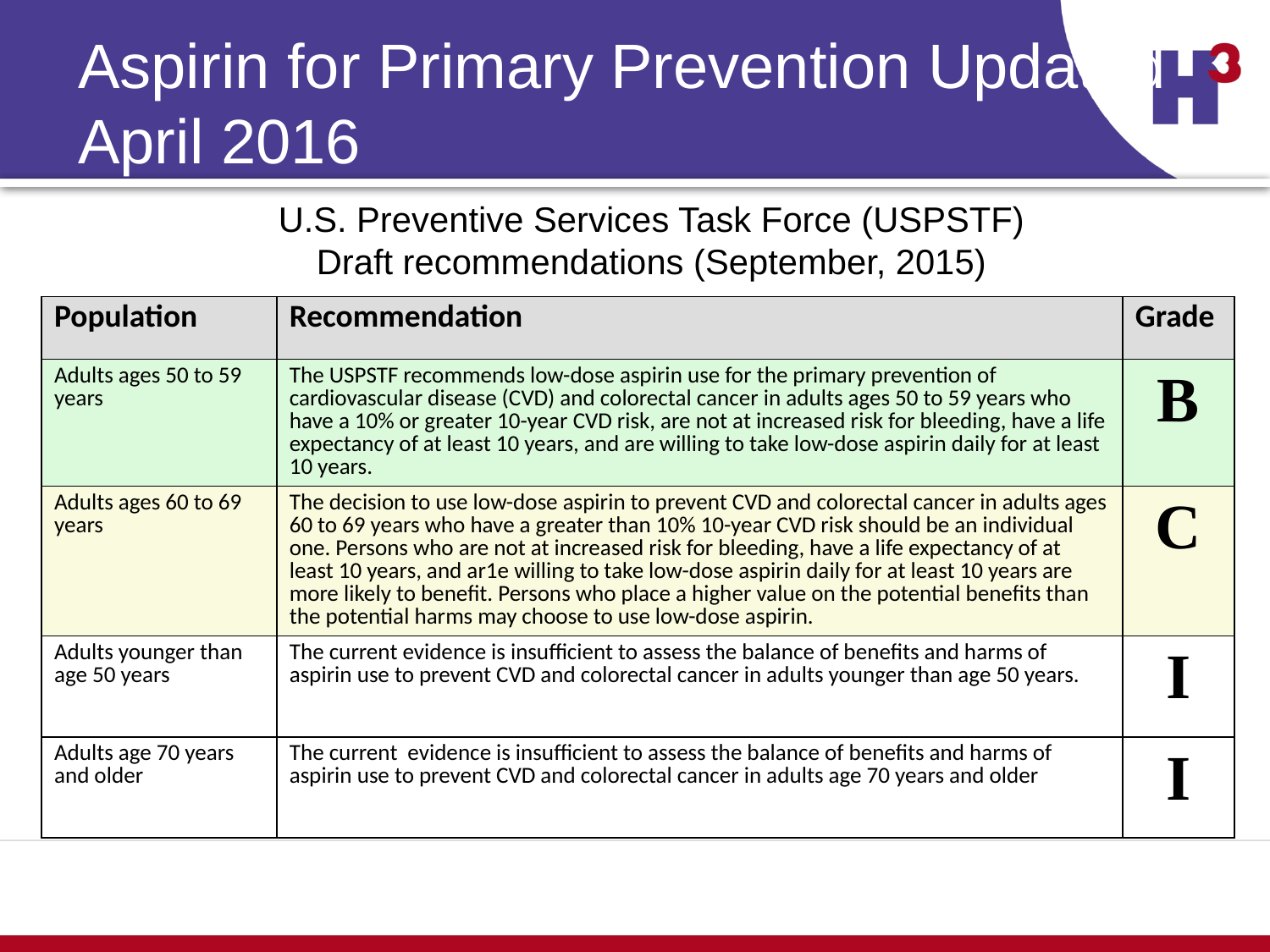

# Aspirin for Primary Prevention Updated April 2016
 U.S. Preventive Services Task Force (USPSTF)
Draft recommendations (September, 2015)
| Population | Recommendation | Grade |
| --- | --- | --- |
| Adults ages 50 to 59 years | The USPSTF recommends low-dose aspirin use for the primary prevention of cardiovascular disease (CVD) and colorectal cancer in adults ages 50 to 59 years who have a 10% or greater 10-year CVD risk, are not at increased risk for bleeding, have a life expectancy of at least 10 years, and are willing to take low-dose aspirin daily for at least 10 years. | B |
| Adults ages 60 to 69 years | The decision to use low-dose aspirin to prevent CVD and colorectal cancer in adults ages 60 to 69 years who have a greater than 10% 10-year CVD risk should be an individual one. Persons who are not at increased risk for bleeding, have a life expectancy of at least 10 years, and ar1e willing to take low-dose aspirin daily for at least 10 years are more likely to benefit. Persons who place a higher value on the potential benefits than the potential harms may choose to use low-dose aspirin. | C |
| Adults younger than age 50 years | The current evidence is insufficient to assess the balance of benefits and harms of aspirin use to prevent CVD and colorectal cancer in adults younger than age 50 years. | I |
| Adults age 70 years and older | The current evidence is insufficient to assess the balance of benefits and harms of aspirin use to prevent CVD and colorectal cancer in adults age 70 years and older | I |